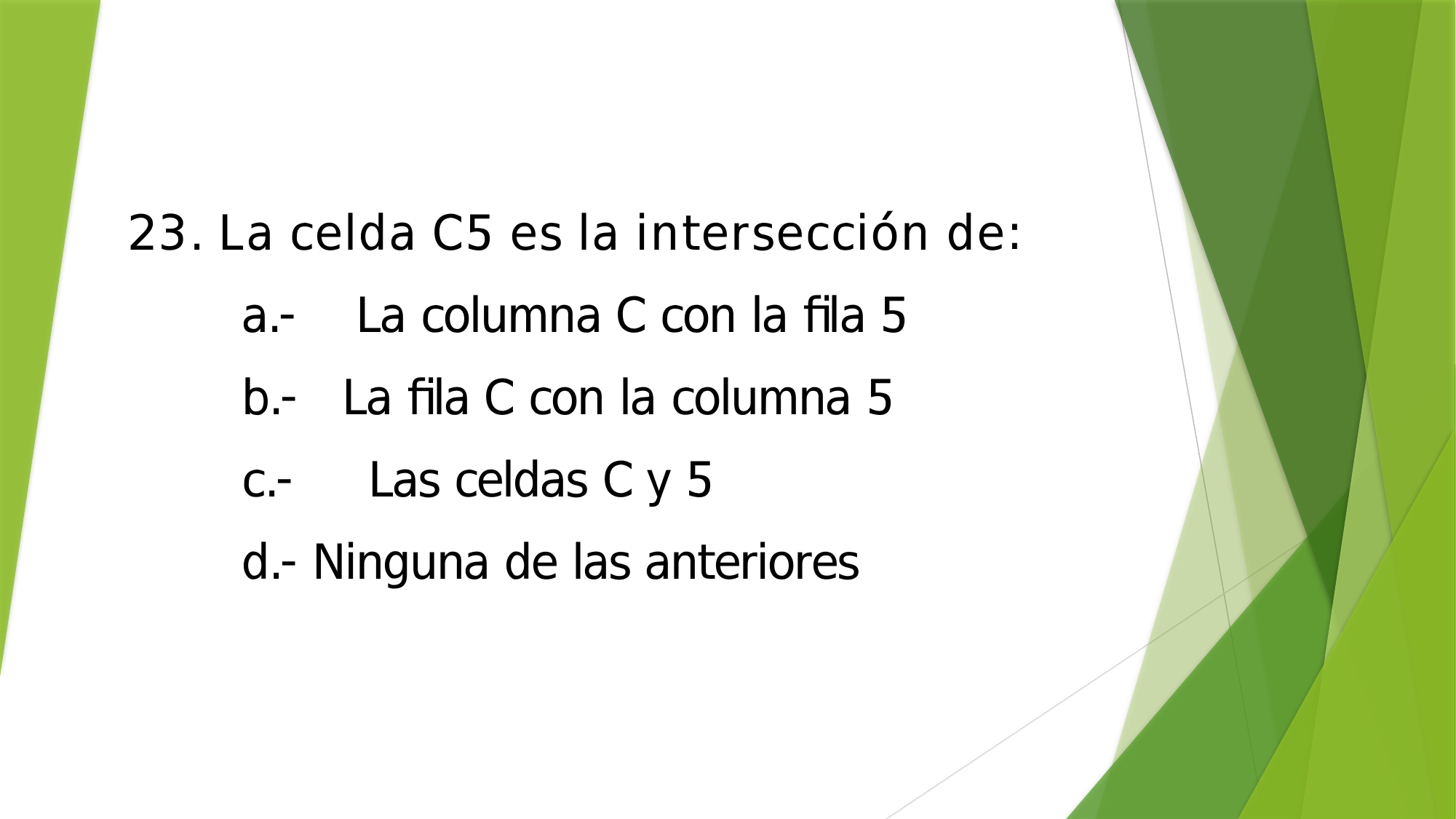

23. La celda C5 es la intersección de:
       a.-    La columna C con la fila 5
       b.-   La fila C con la columna 5
       c.-     Las celdas C y 5
       d.- Ninguna de las anteriores